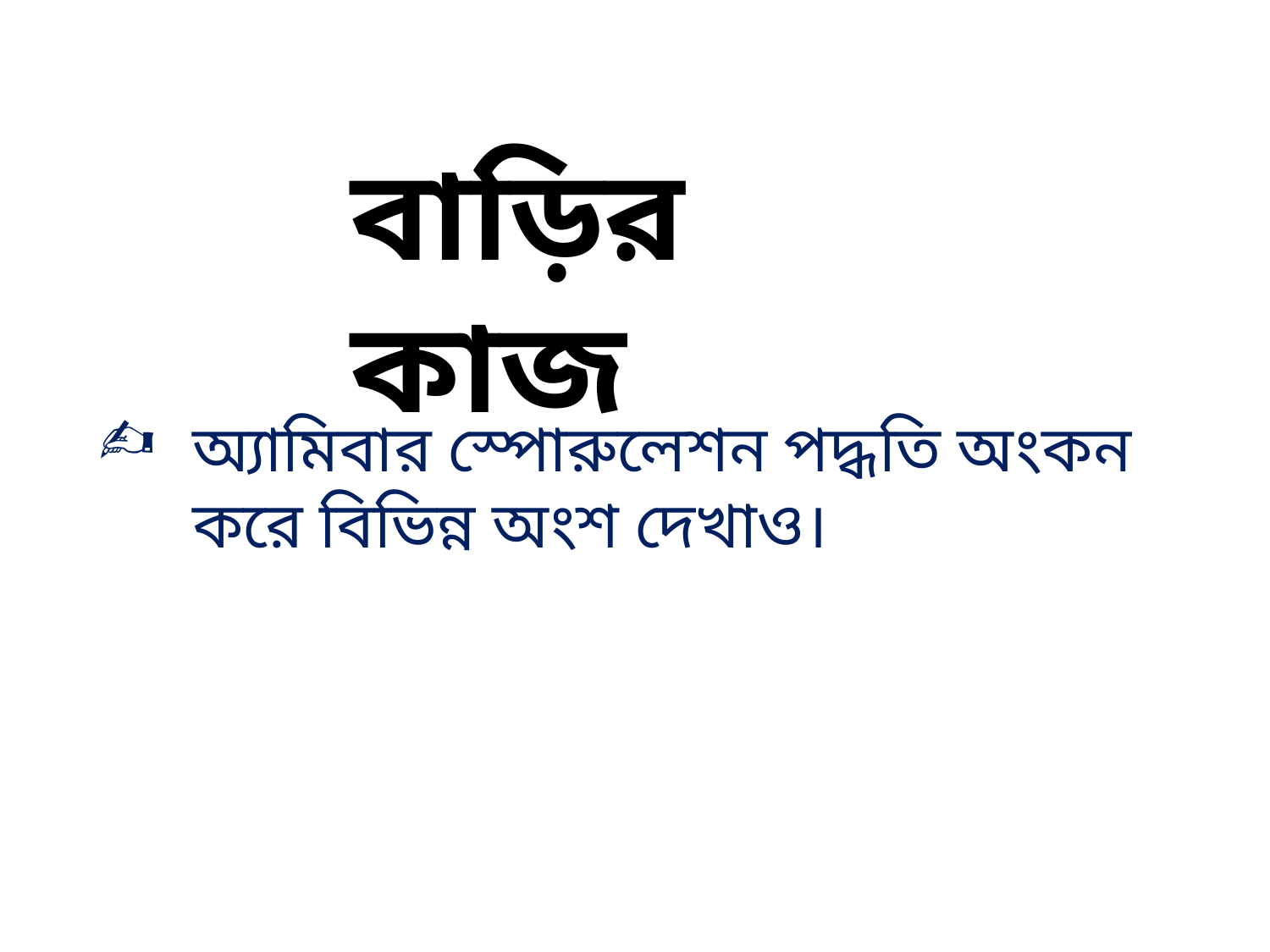

বাড়ির কাজ
অ্যামিবার স্পোরুলেশন পদ্ধতি অংকন করে বিভিন্ন অংশ দেখাও।